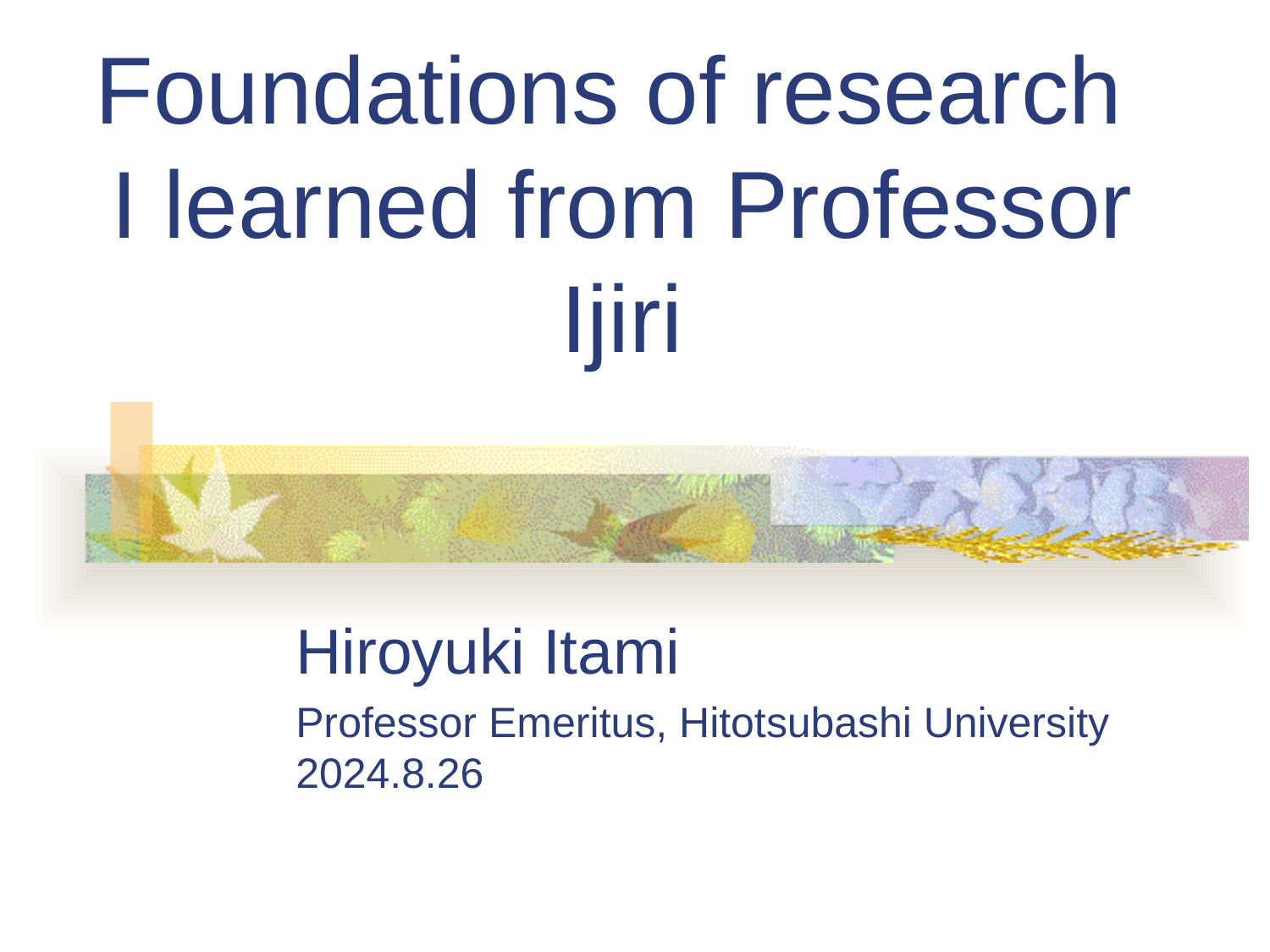

# Foundations of research I learned from Professor Ijiri
Hiroyuki Itami
Professor Emeritus, Hitotsubashi University 2024.8.26